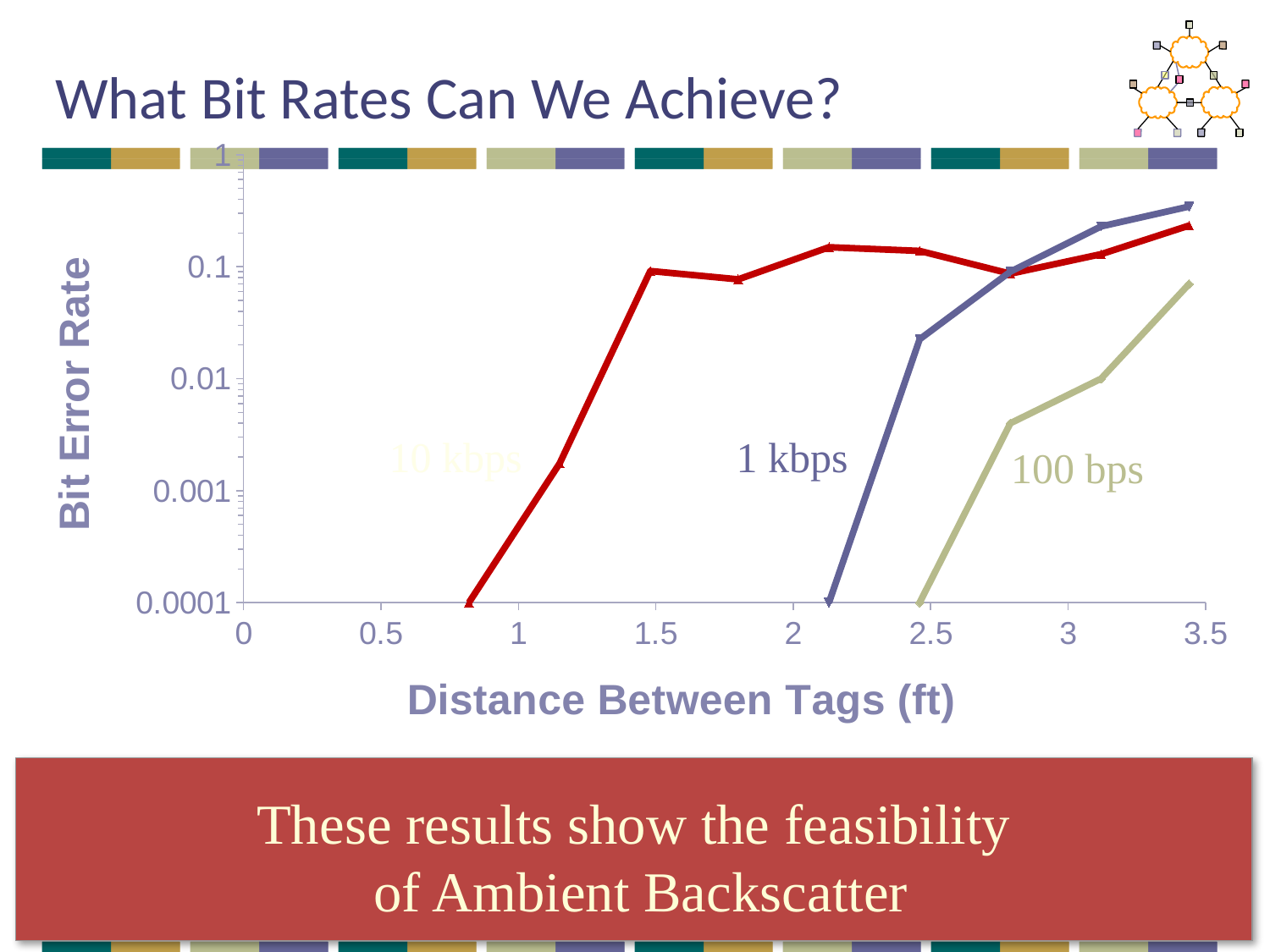

# What Bit Rates Can We Achieve?

### Chart

| Category | 100 bps | 1 kbps | 10 kbps |
|---|---|---|---|
10 kbps
1 kbps
100 bps
These results show the feasibility
 of Ambient Backscatter